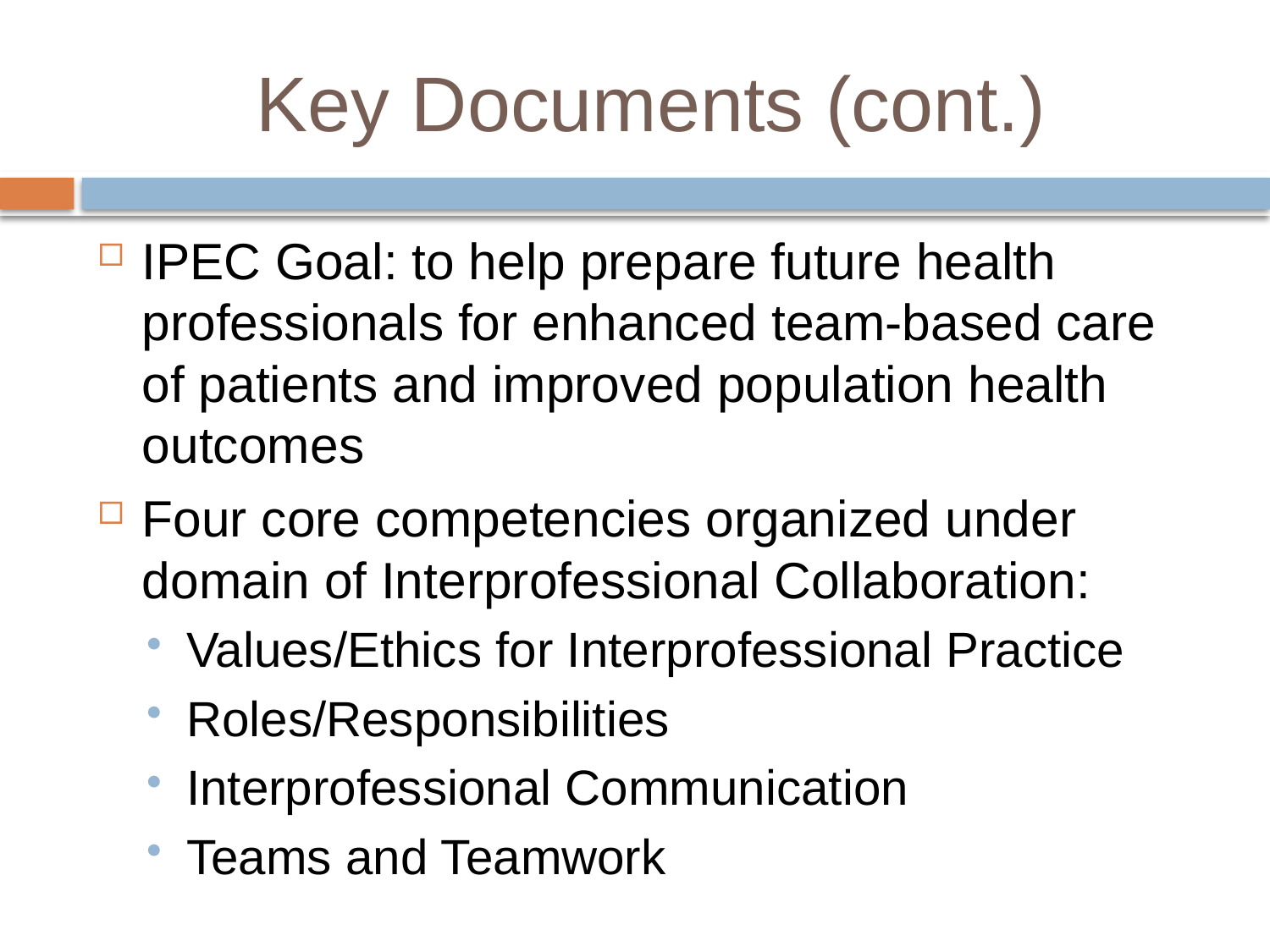

# Key Documents (cont.)
IPEC Goal: to help prepare future health professionals for enhanced team-based care of patients and improved population health outcomes
Four core competencies organized under domain of Interprofessional Collaboration:
Values/Ethics for Interprofessional Practice
Roles/Responsibilities
Interprofessional Communication
Teams and Teamwork